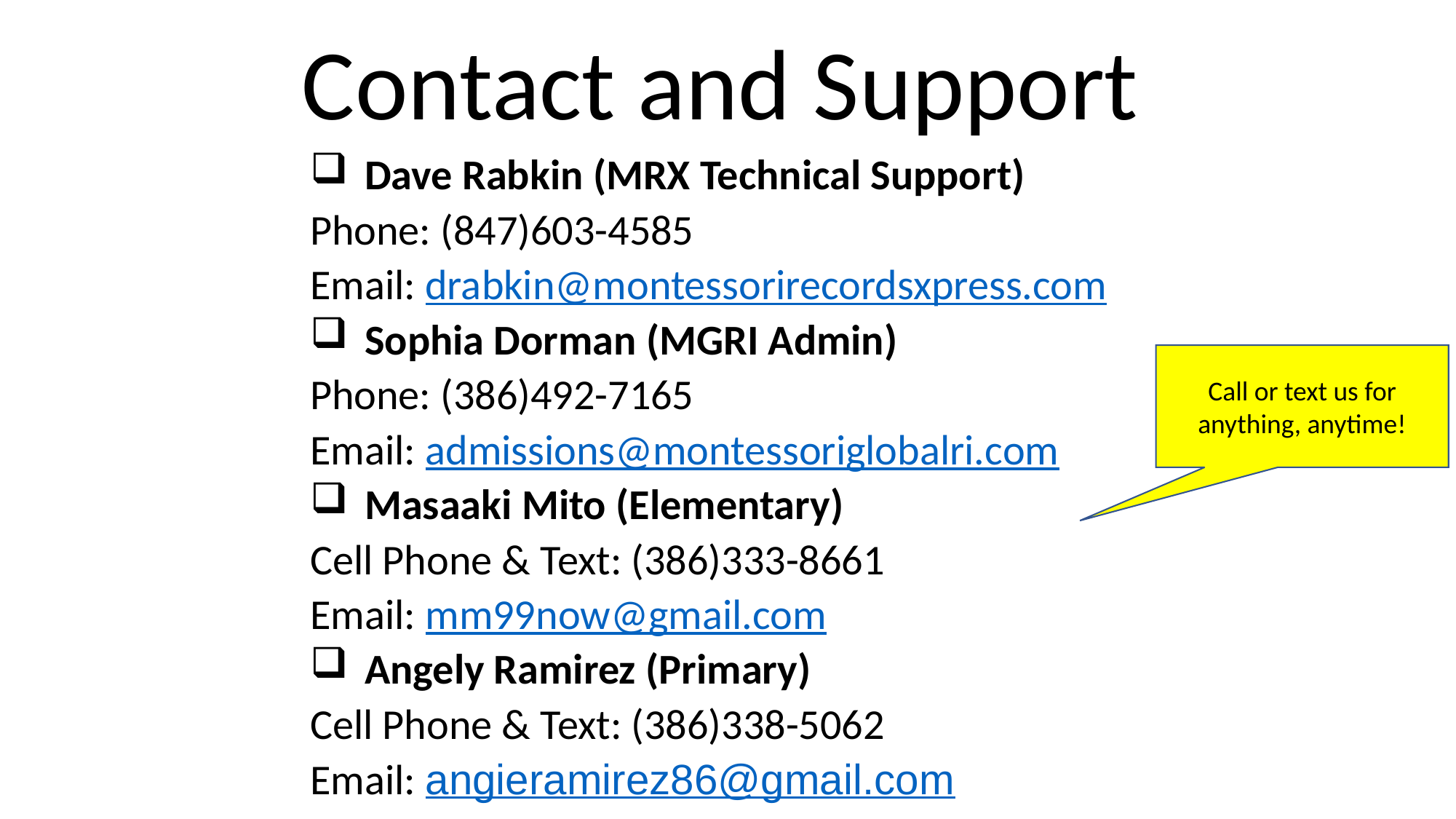

Contact and Support
Dave Rabkin (MRX Technical Support)
Phone: (847)603-4585
Email: drabkin@montessorirecordsxpress.com
Sophia Dorman (MGRI Admin)
Phone: (386)492-7165
Email: admissions@montessoriglobalri.com
Masaaki Mito (Elementary)
Cell Phone & Text: (386)333-8661
Email: mm99now@gmail.com
Angely Ramirez (Primary)
Cell Phone & Text: (386)338-5062
Email: angieramirez86@gmail.com

Call or text us for anything, anytime!